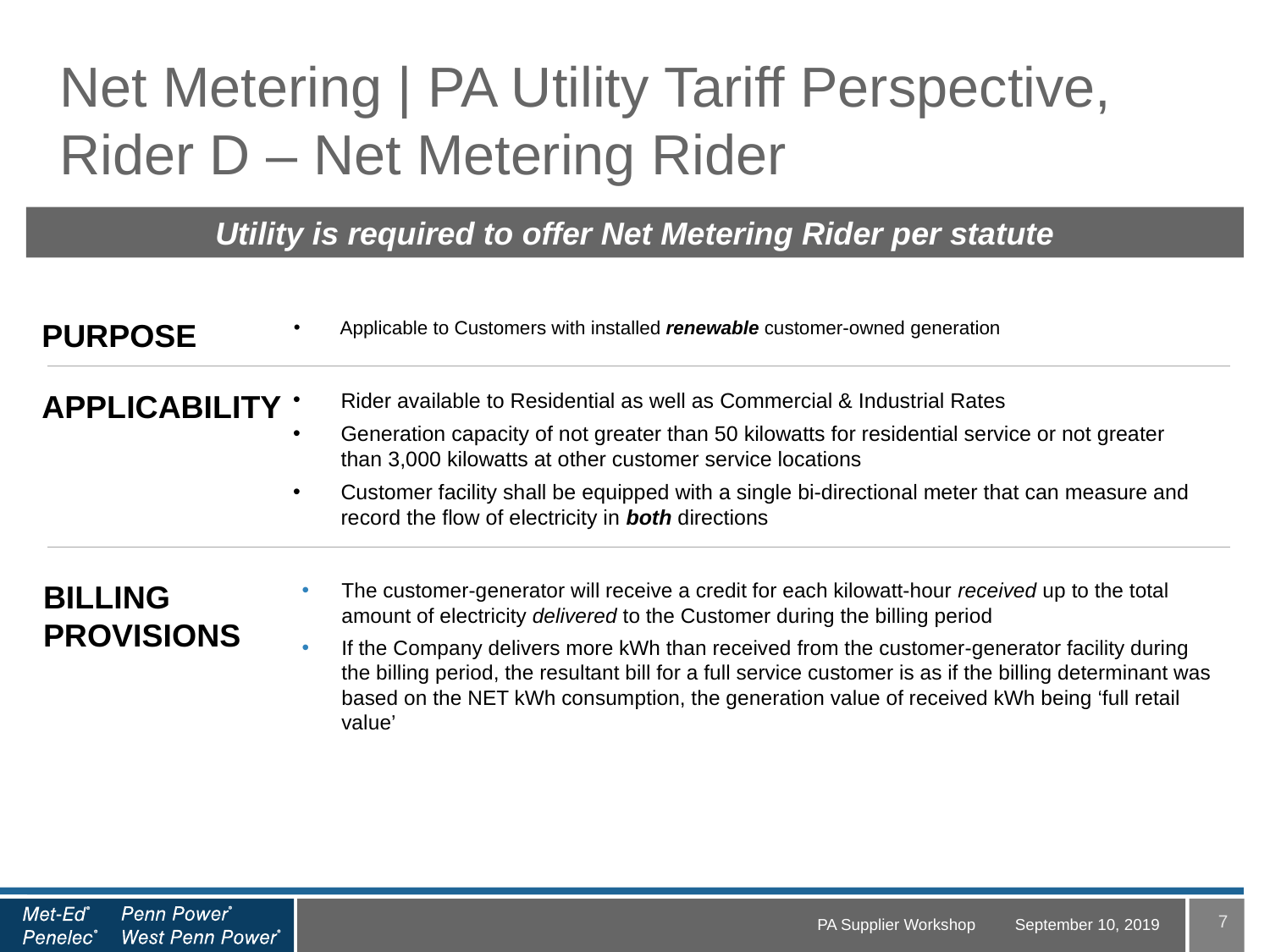

# Net Metering | PA Utility Tariff Perspective, Rider D – Net Metering Rider
Utility is required to offer Net Metering Rider per statute
PURPOSE
Applicable to Customers with installed renewable customer-owned generation

APPLICABILITY
Rider available to Residential as well as Commercial & Industrial Rates
Generation capacity of not greater than 50 kilowatts for residential service or not greater than 3,000 kilowatts at other customer service locations
Customer facility shall be equipped with a single bi-directional meter that can measure and record the flow of electricity in both directions
BILLING
PROVISIONS
The customer-generator will receive a credit for each kilowatt-hour received up to the total amount of electricity delivered to the Customer during the billing period
If the Company delivers more kWh than received from the customer-generator facility during the billing period, the resultant bill for a full service customer is as if the billing determinant was based on the NET kWh consumption, the generation value of received kWh being ‘full retail value’

PA Supplier Workshop
September 10, 2019
7